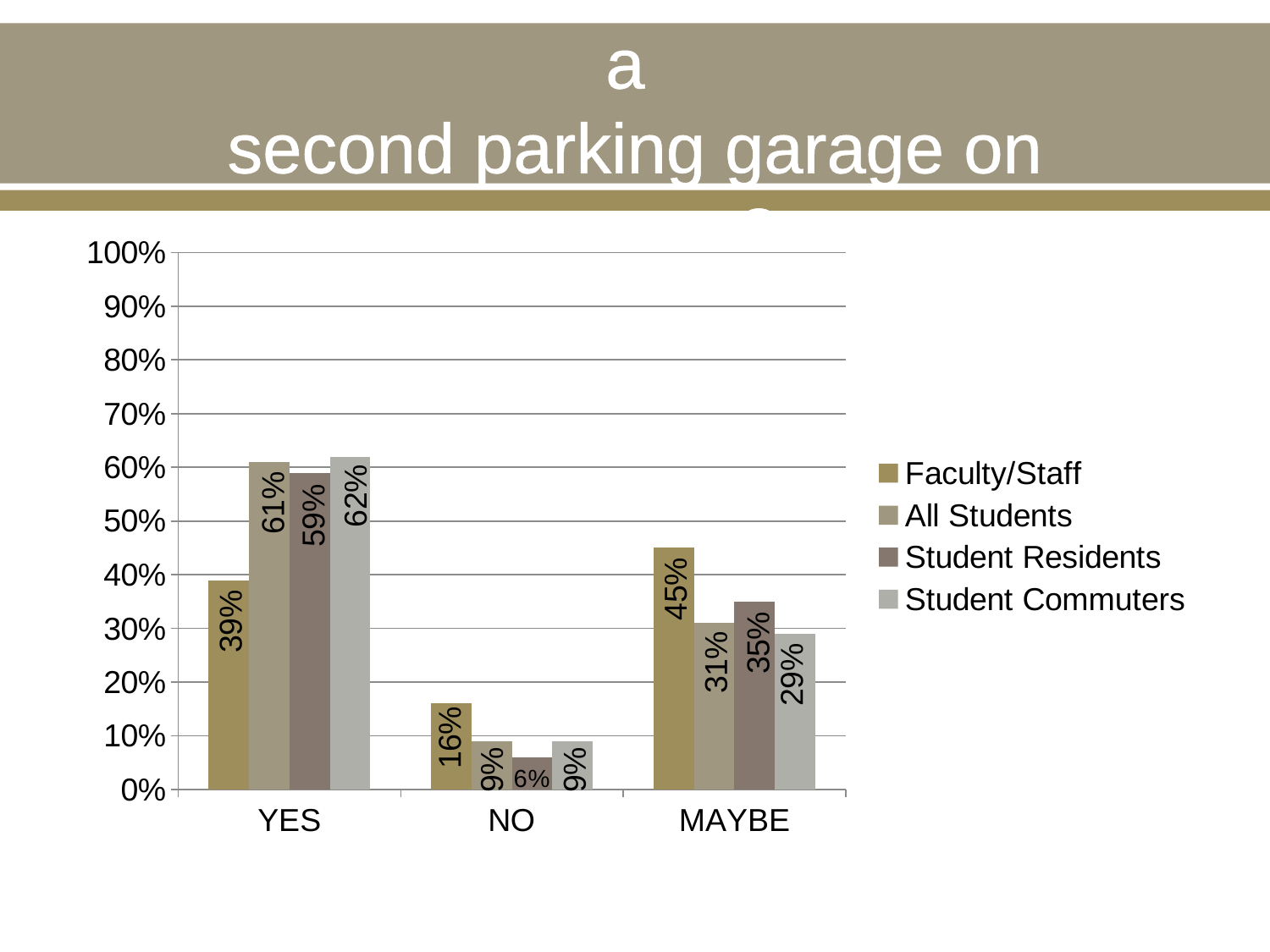

# Do you support the construction of a second parking garage on campus?

### Chart

| Category | Faculty/Staff | All Students | Student Residents | Student Commuters |
|---|---|---|---|---|
| YES | 0.39 | 0.61 | 0.59 | 0.62 |
| NO | 0.16 | 0.09 | 0.06 | 0.09 |
| MAYBE | 0.45 | 0.31 | 0.35 | 0.29 |